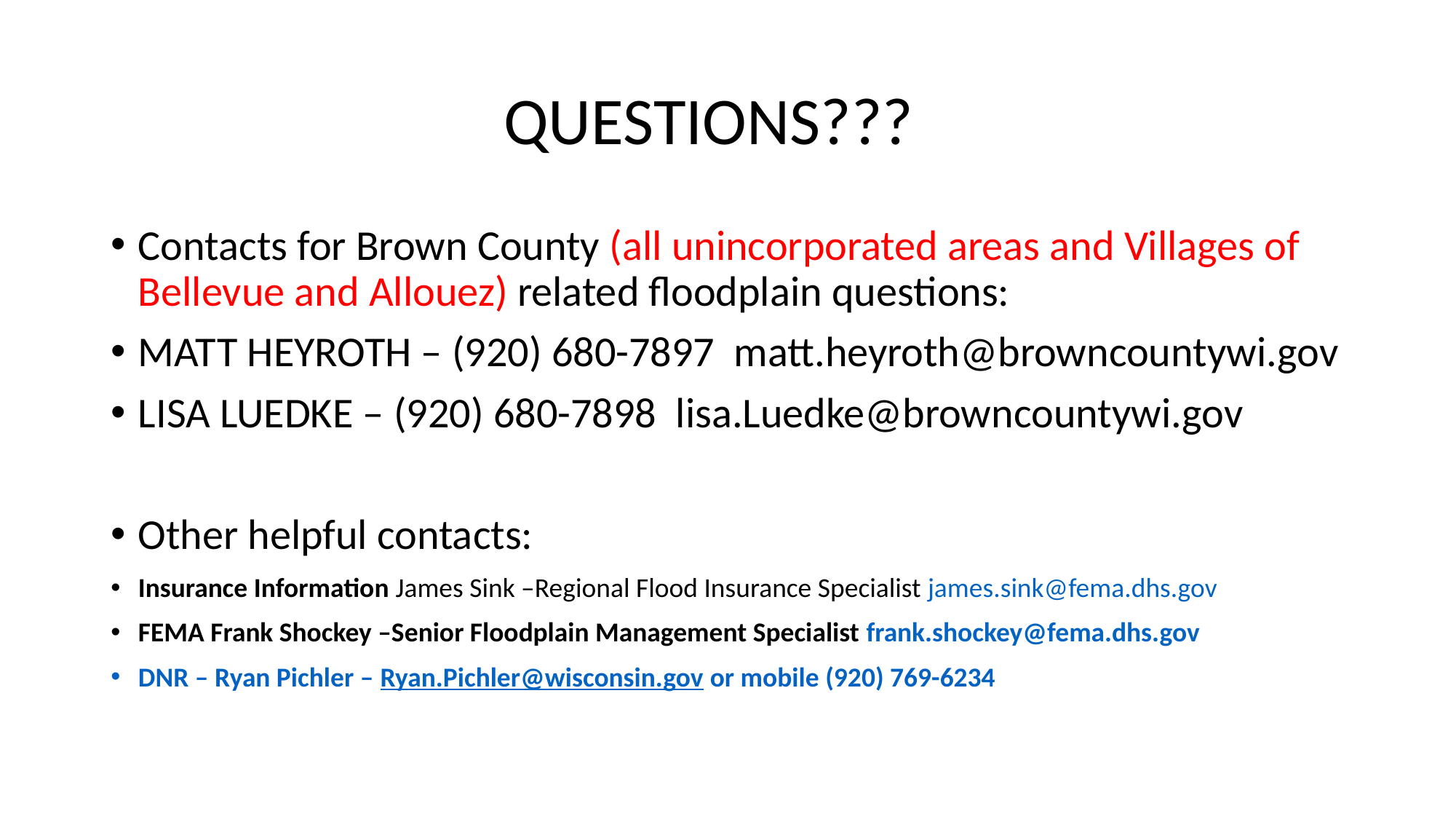

# QUESTIONS???
Contacts for Brown County (all unincorporated areas and Villages of Bellevue and Allouez) related floodplain questions:
MATT HEYROTH – (920) 680-7897  matt.heyroth@browncountywi.gov
LISA LUEDKE – (920) 680-7898  lisa.Luedke@browncountywi.gov

Other helpful contacts:
Insurance Information James Sink –Regional Flood Insurance Specialist james.sink@fema.dhs.gov
FEMA Frank Shockey –Senior Floodplain Management Specialist frank.shockey@fema.dhs.gov
DNR – Ryan Pichler – Ryan.Pichler@wisconsin.gov or mobile (920) 769-6234